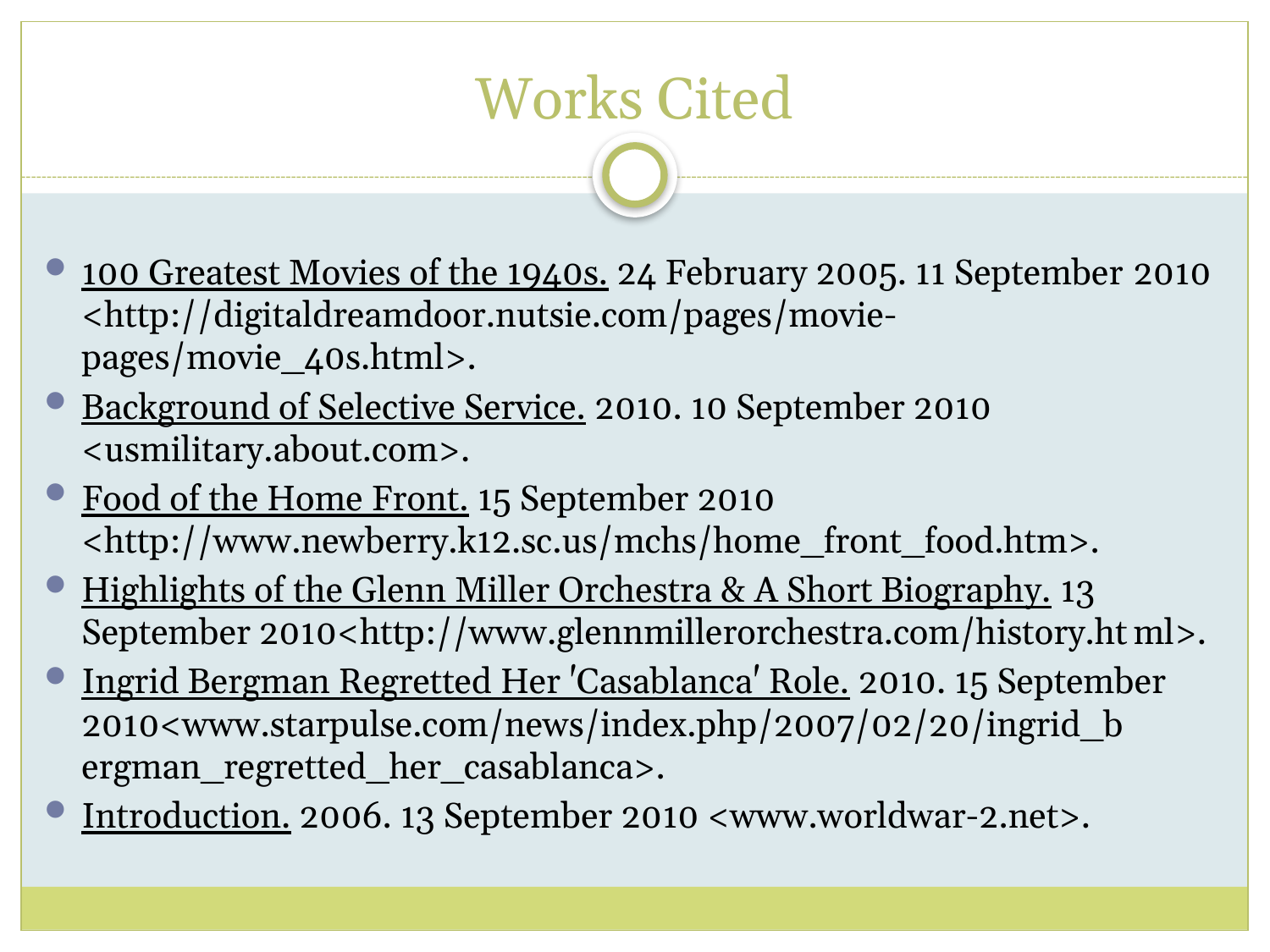

# Works Cited
100 Greatest Movies of the 1940s. 24 February 2005. 11 September 	2010 <http://digitaldreamdoor.nutsie.com/pages/movie-			pages/movie_40s.html>.
Background of Selective Service. 2010. 10 September 2010 	<usmilitary.about.com>.
Food of the Home Front. 15 September 2010 	<http://www.newberry.k12.sc.us/mchs/home_front_food.htm>.
Highlights of the Glenn Miller Orchestra & A Short Biography. 13 	September 2010<http://www.glennmillerorchestra.com/history.ht		ml>.
Ingrid Bergman Regretted Her 'Casablanca' Role. 2010. 15 September 	2010<www.starpulse.com/news/index.php/2007/02/20/ingrid_b		ergman_regretted_her_casablanca>.
Introduction. 2006. 13 September 2010 <www.worldwar-2.net>.